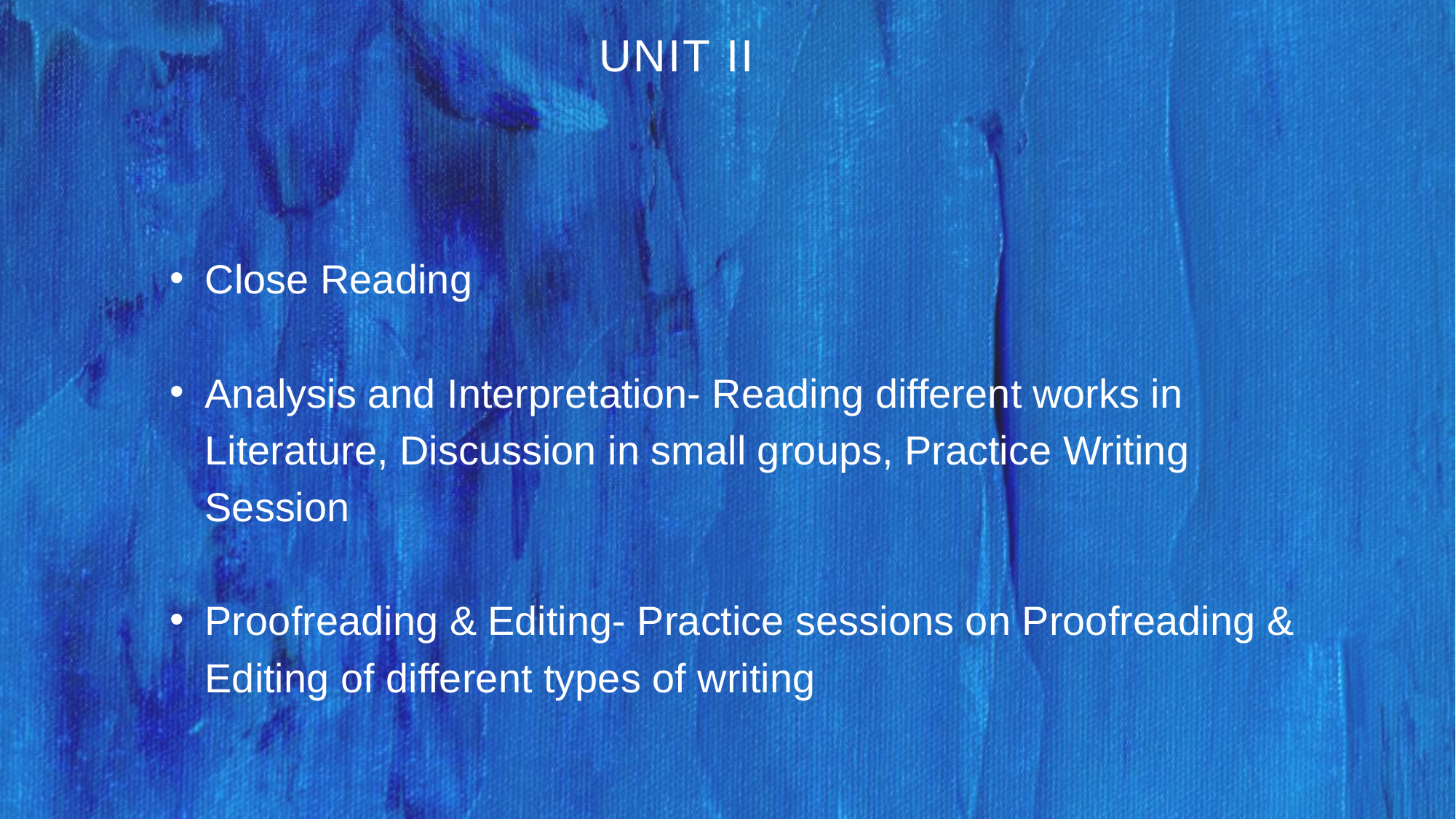

UNIT II
Close Reading

Analysis and Interpretation- Reading different works in Literature, Discussion in small groups, Practice Writing Session

Proofreading & Editing- Practice sessions on Proofreading & Editing of different types of writing